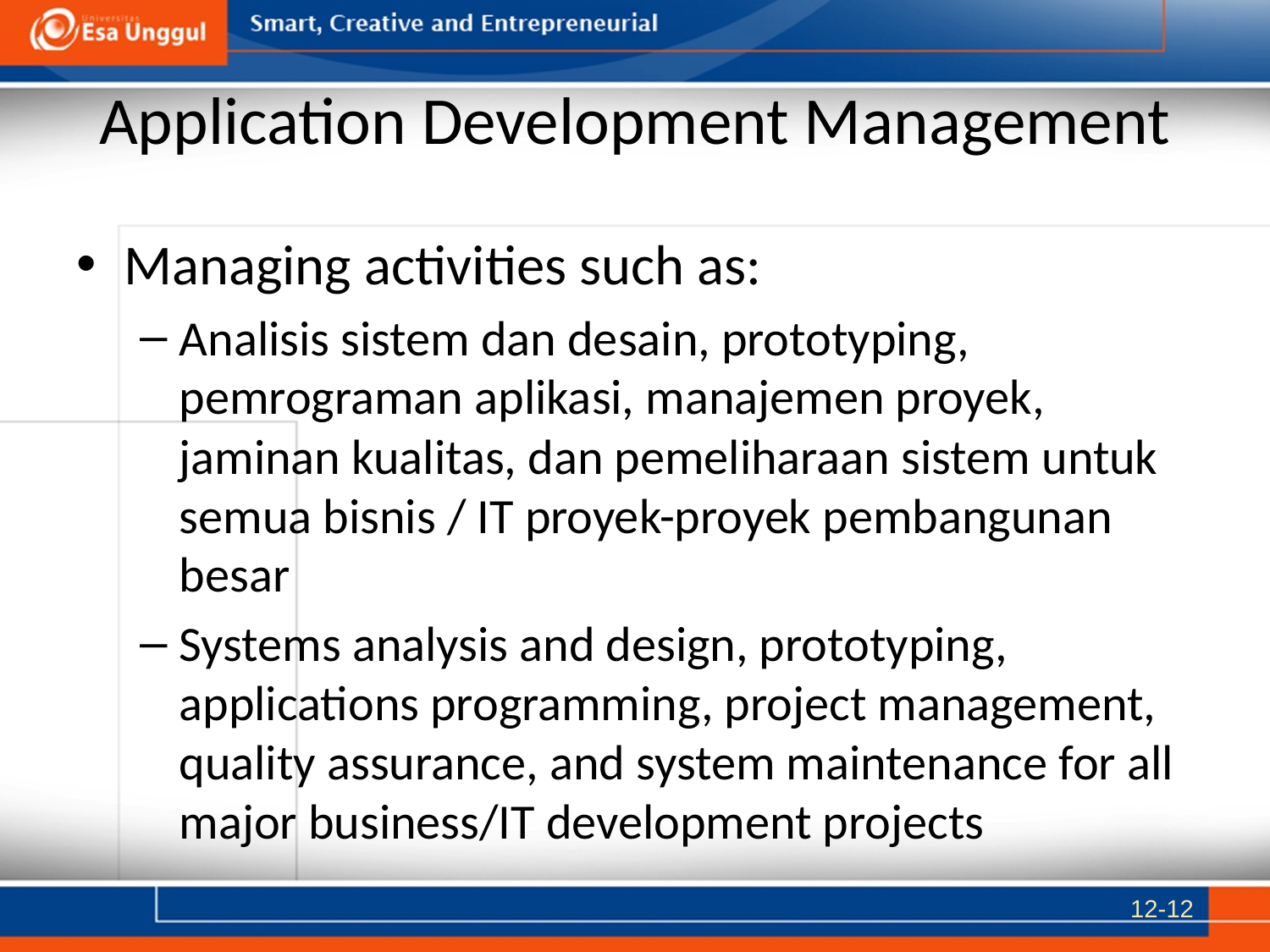

# Application Development Management
Managing activities such as:
Analisis sistem dan desain, prototyping, pemrograman aplikasi, manajemen proyek, jaminan kualitas, dan pemeliharaan sistem untuk semua bisnis / IT proyek-proyek pembangunan besar
Systems analysis and design, prototyping, applications programming, project management, quality assurance, and system maintenance for all major business/IT development projects
12-12